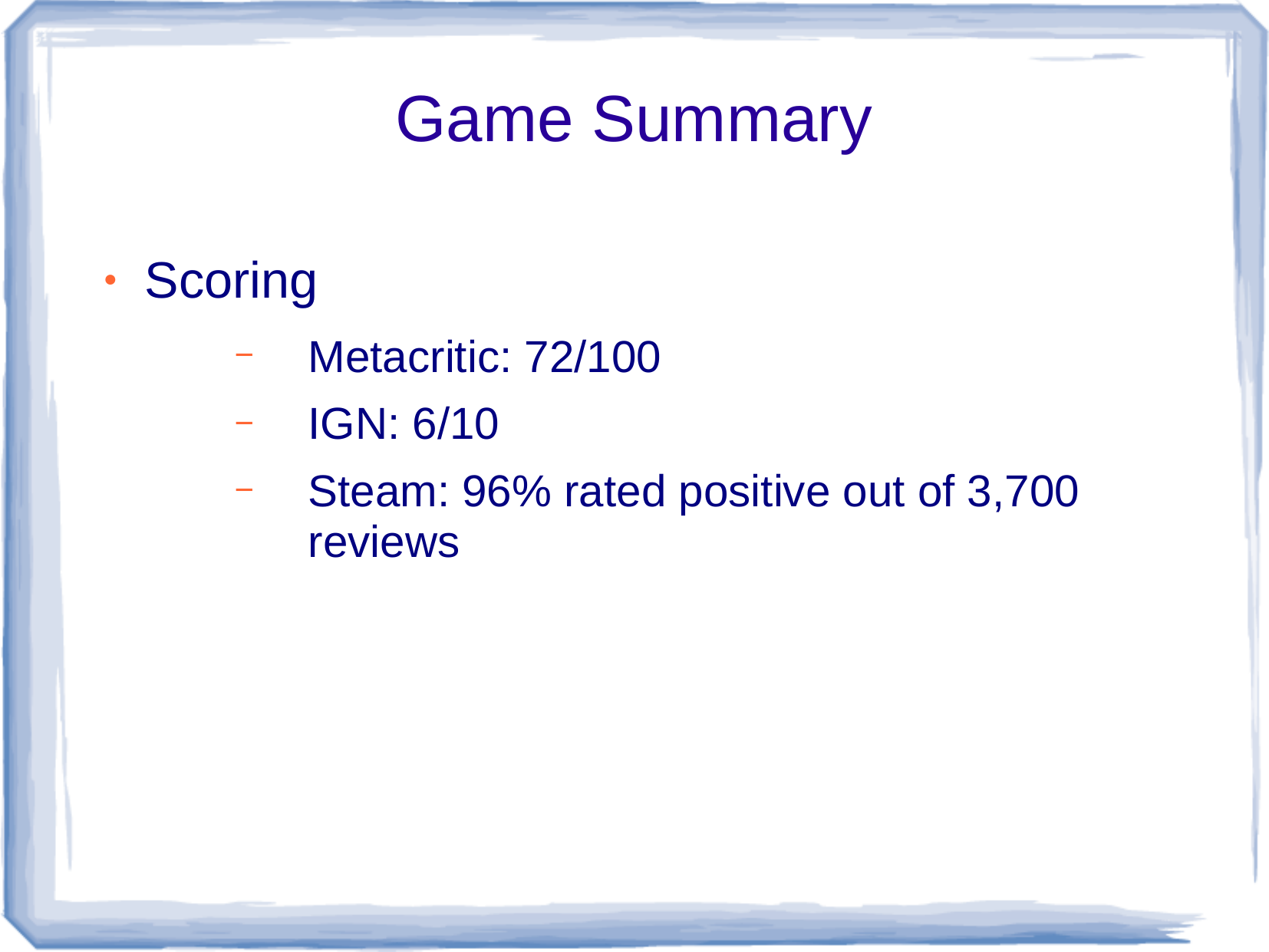

# Game Summary
Scoring
Metacritic: 72/100
IGN: 6/10
Steam: 96% rated positive out of 3,700 reviews